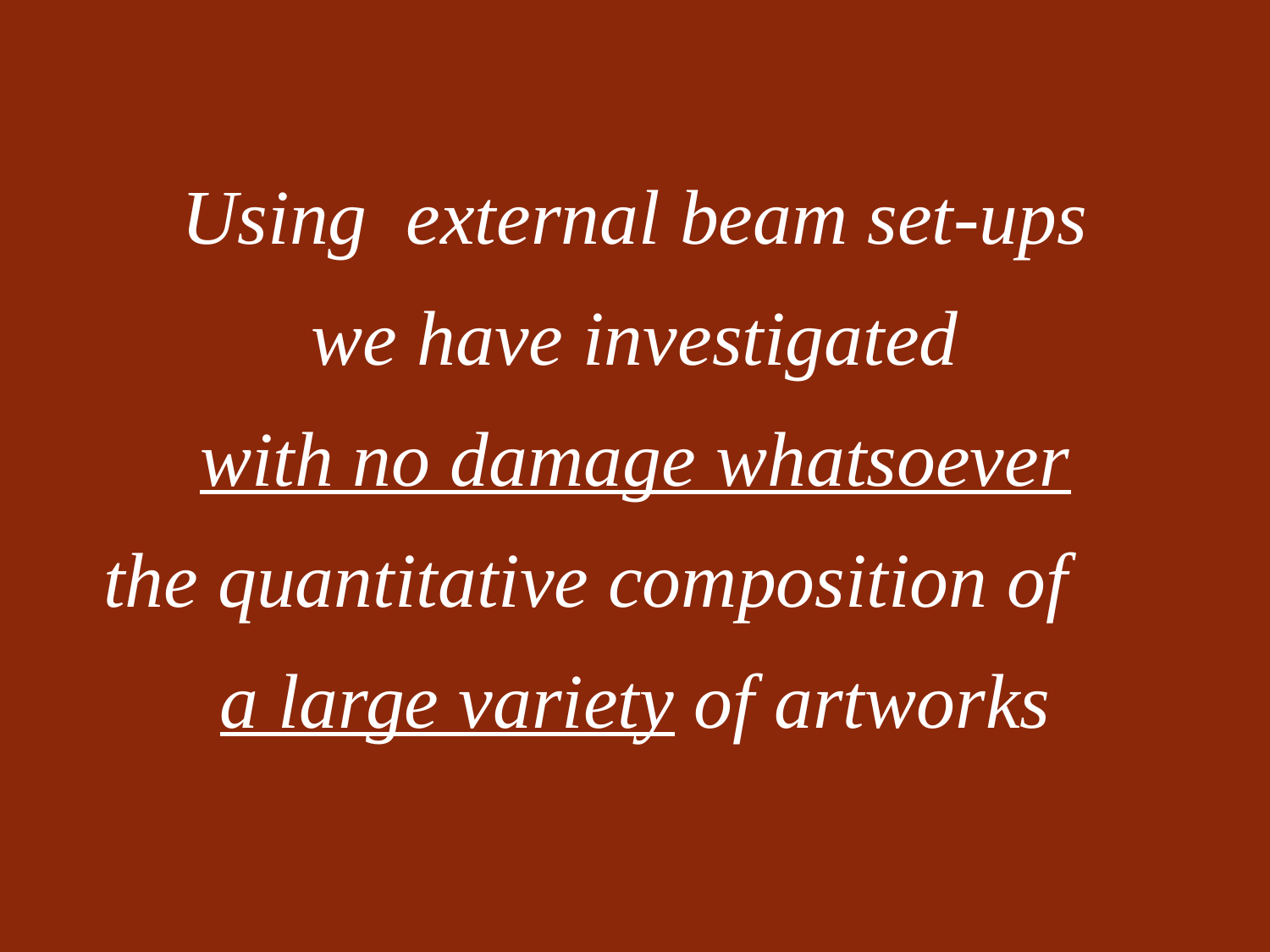

Using  external beam set-ups
we have investigated
with no damage whatsoever
the quantitative composition of       a large variety of artworks